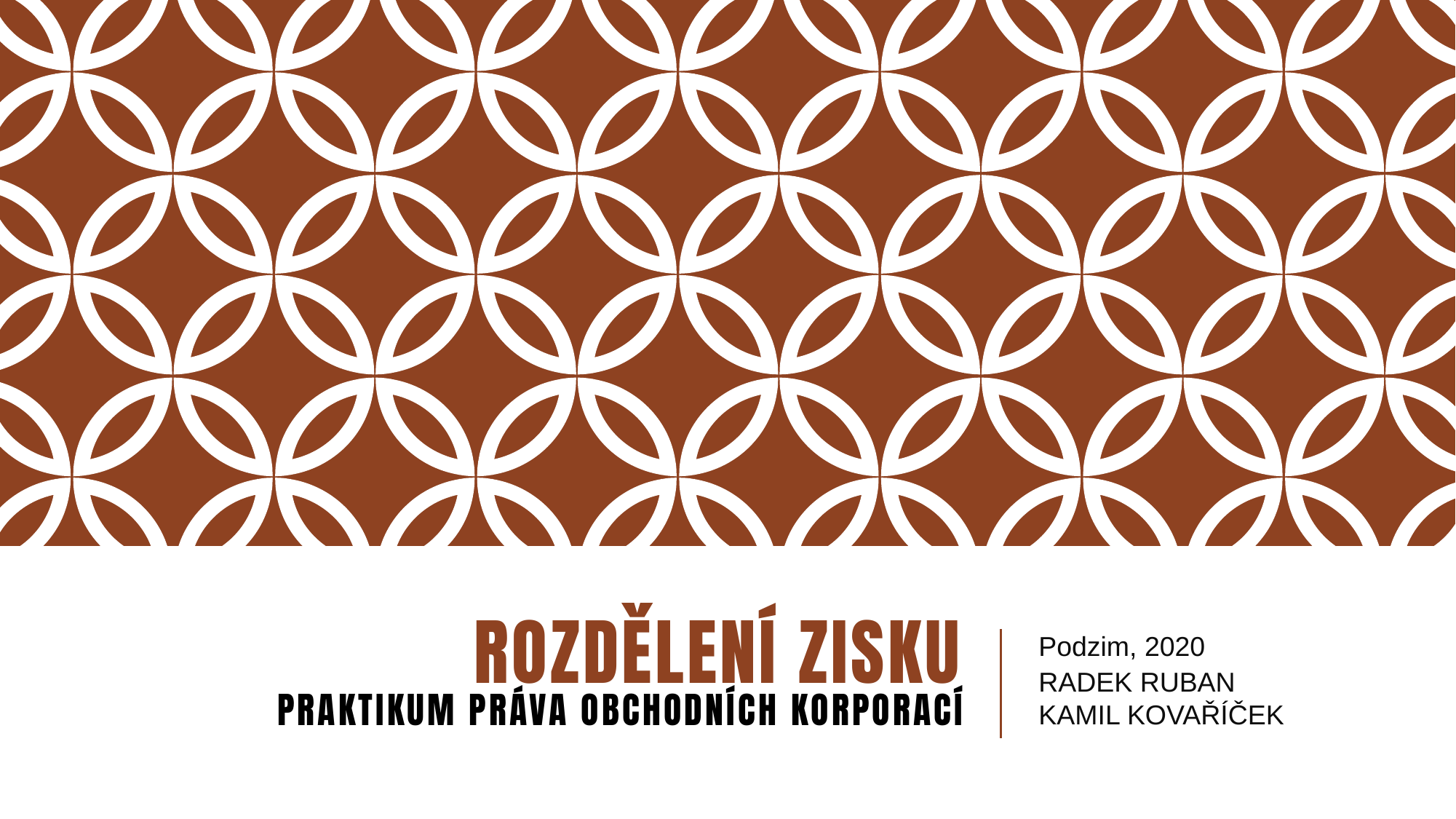

# Rozdělení zisku PRAKTIKUM PRÁVA OBCHODNÍCH KORPORACÍ
Podzim, 2020
RADEK RUBAN
KAMIL KOVAŘÍČEK